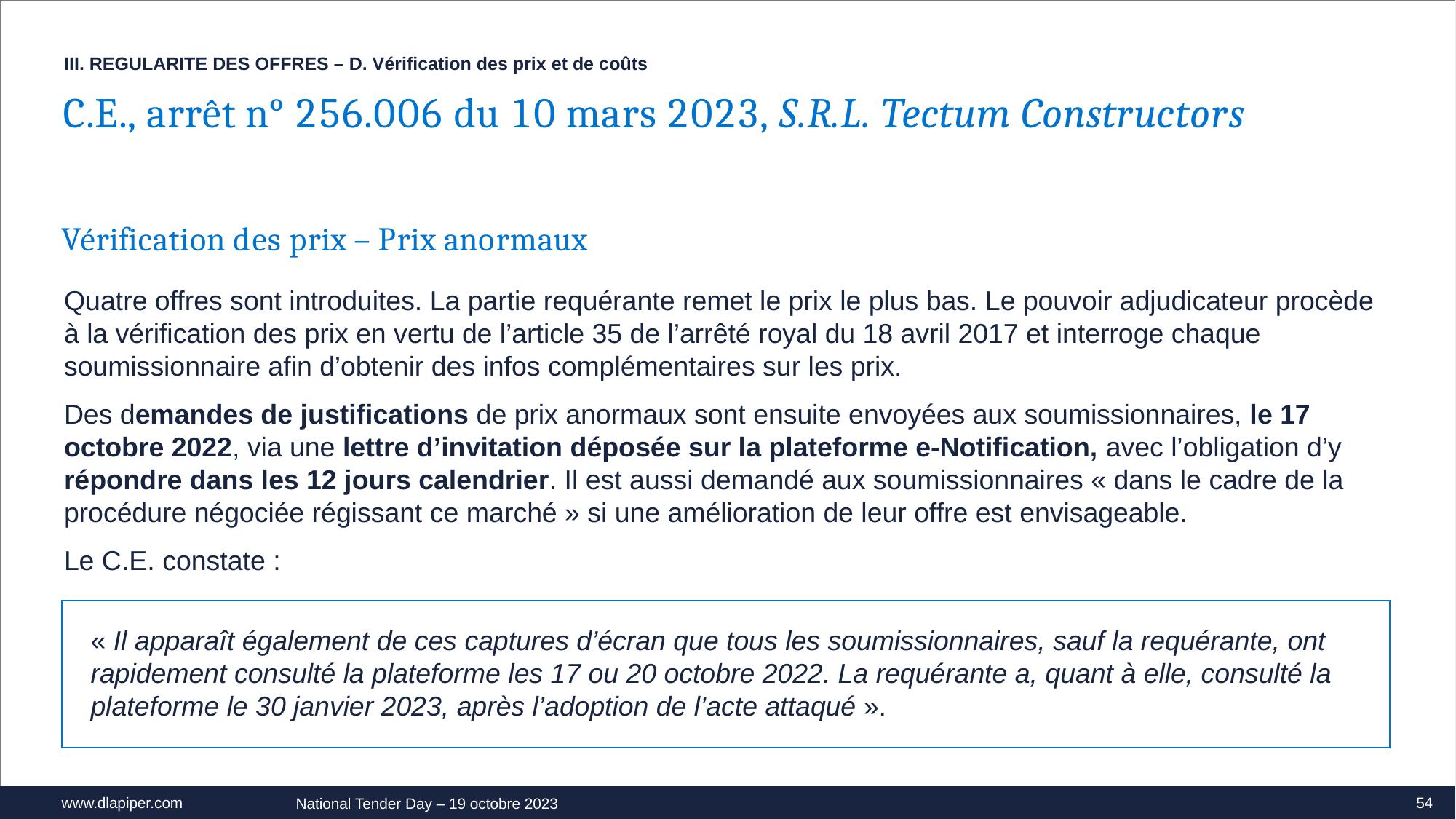

III. REGULARITE DES OFFRES – D. Vérification des prix et de coûts
C.E., arrêt n° 256.006 du 10 mars 2023, S.R.L. Tectum Constructors
Vérification des prix – Prix anormaux
Quatre offres sont introduites. La partie requérante remet le prix le plus bas. Le pouvoir adjudicateur procède à la vérification des prix en vertu de l’article 35 de l’arrêté royal du 18 avril 2017 et interroge chaque soumissionnaire afin d’obtenir des infos complémentaires sur les prix.
Des demandes de justifications de prix anormaux sont ensuite envoyées aux soumissionnaires, le 17 octobre 2022, via une lettre d’invitation déposée sur la plateforme e-Notification, avec l’obligation d’y répondre dans les 12 jours calendrier. Il est aussi demandé aux soumissionnaires « dans le cadre de la procédure négociée régissant ce marché » si une amélioration de leur offre est envisageable.
Le C.E. constate :

« Il apparaît également de ces captures d’écran que tous les soumissionnaires, sauf la requérante, ont rapidement consulté la plateforme les 17 ou 20 octobre 2022. La requérante a, quant à elle, consulté la plateforme le 30 janvier 2023, après l’adoption de l’acte attaqué ».

54
National Tender Day – 19 octobre 2023